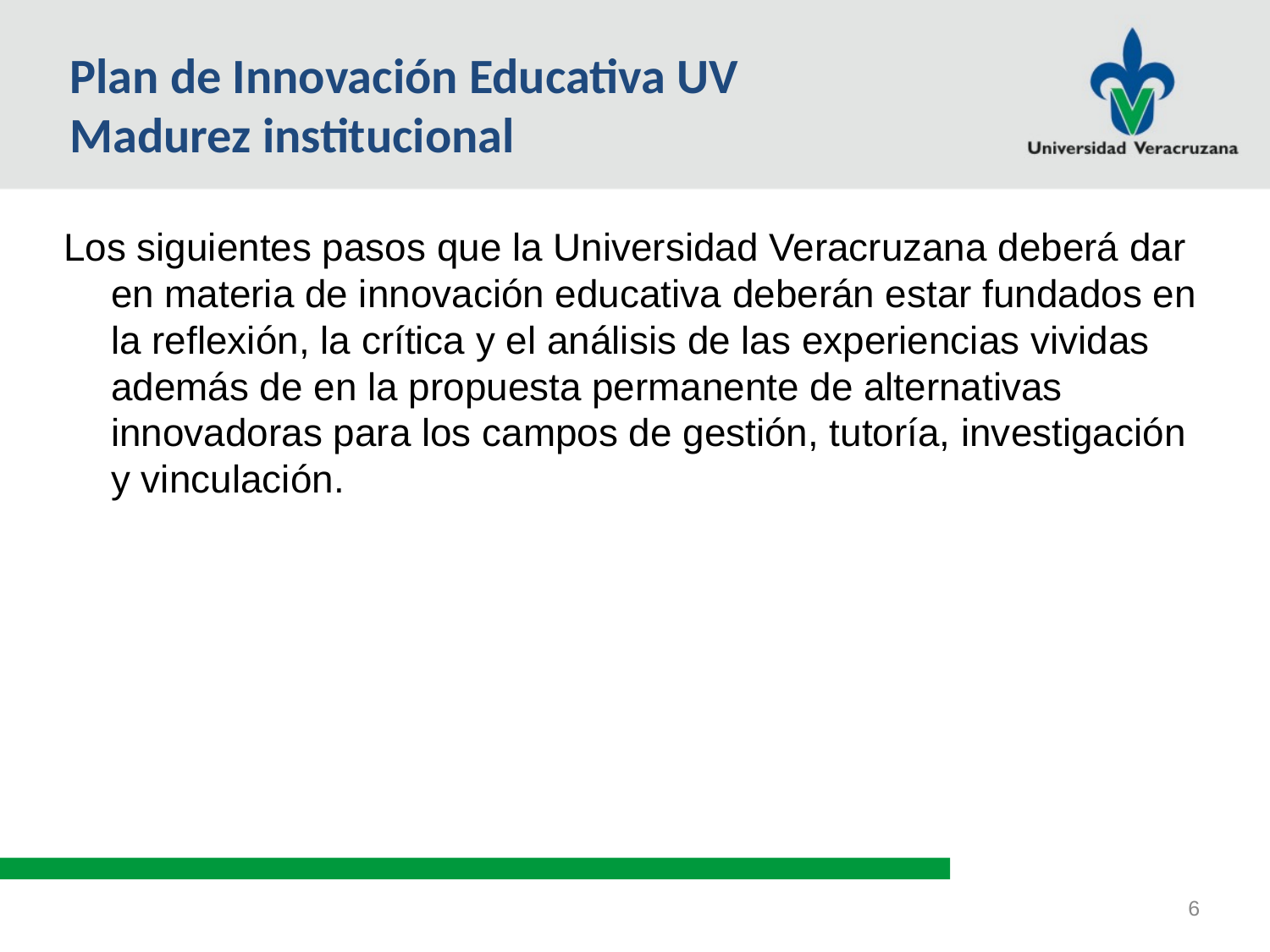

# Plan de Innovación Educativa UV Madurez institucional
Los siguientes pasos que la Universidad Veracruzana deberá dar en materia de innovación educativa deberán estar fundados en la reflexión, la crítica y el análisis de las experiencias vividas además de en la propuesta permanente de alternativas innovadoras para los campos de gestión, tutoría, investigación y vinculación.

6